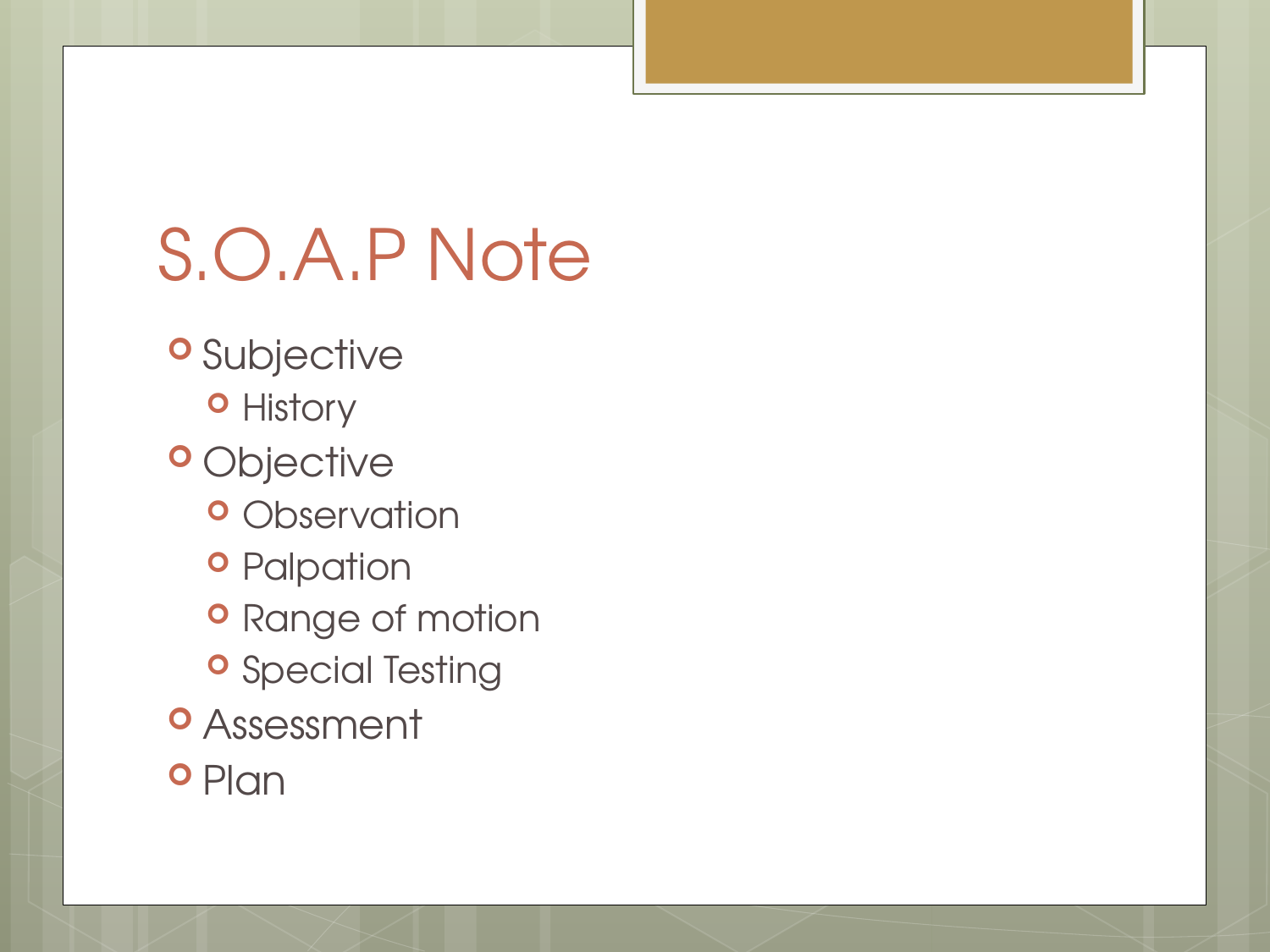

# S.O.A.P Note
Subjective
History
Objective
Observation
Palpation
Range of motion
Special Testing
Assessment
Plan